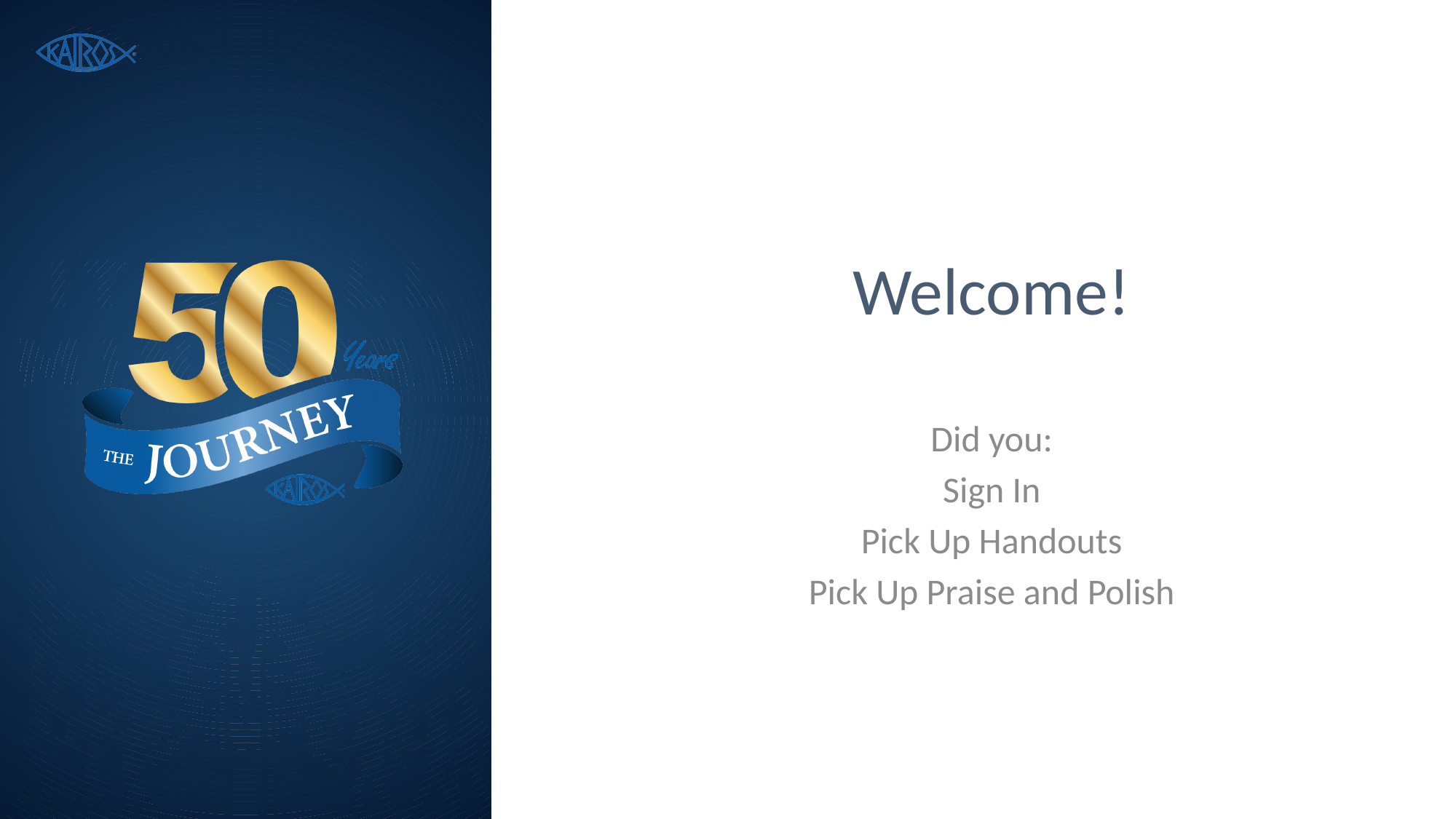

# Welcome!
Did you:
Sign In
Pick Up Handouts
Pick Up Praise and Polish